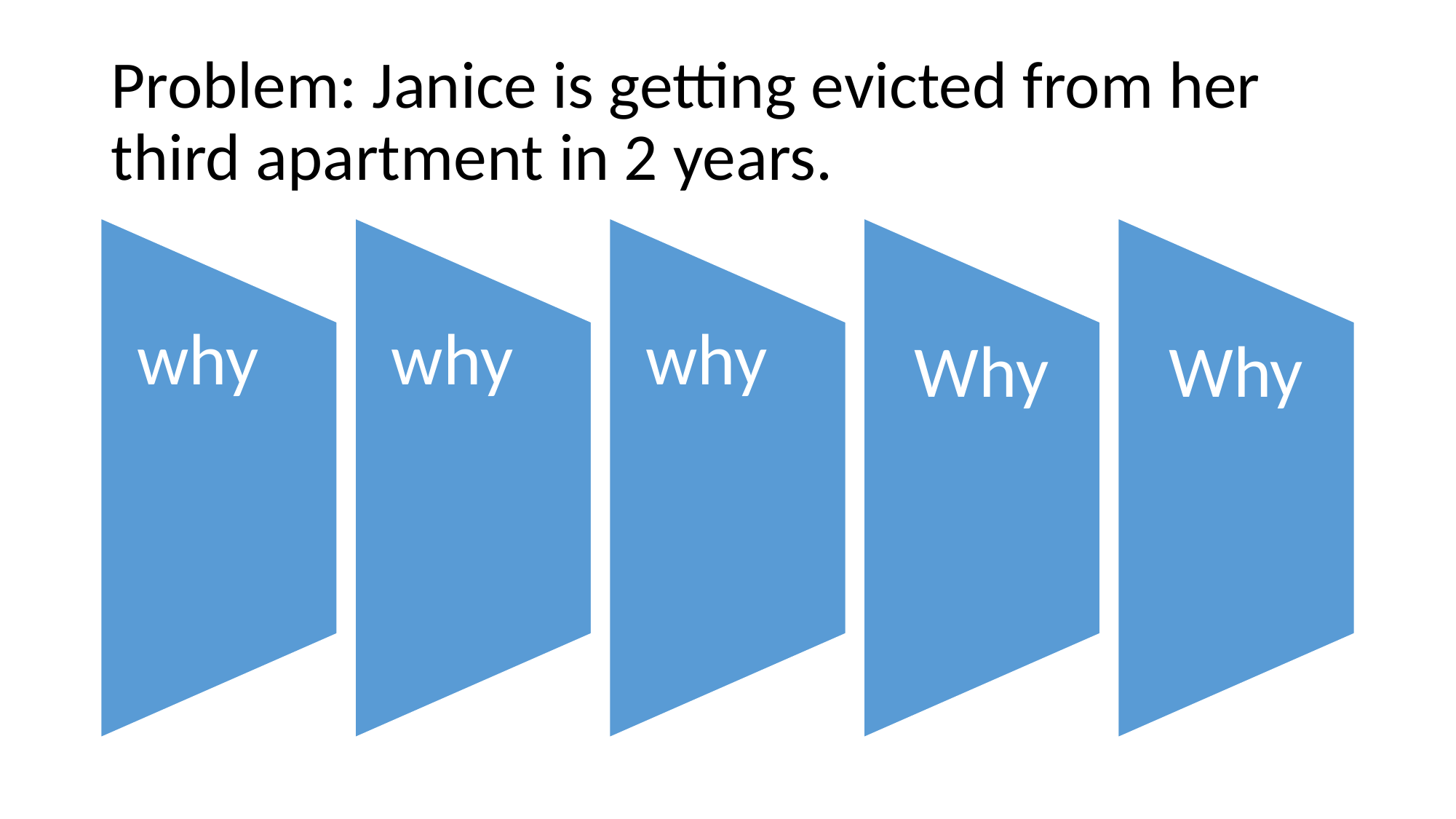

# Problem: Janice is getting evicted from her third apartment in 2 years.
why

why

why

Why

Why